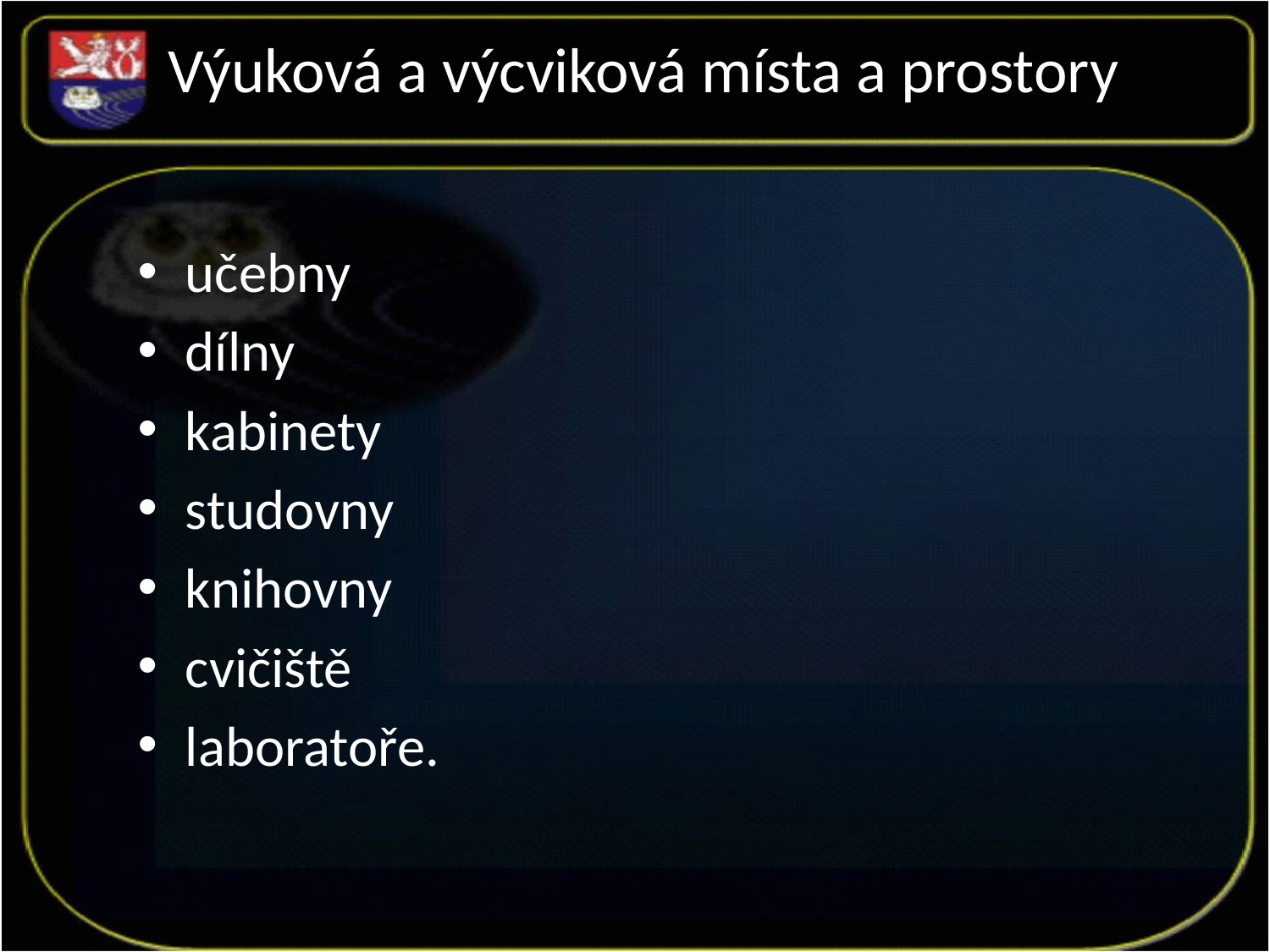

Výuková a výcviková místa a prostory
učebny
dílny
kabinety
studovny
knihovny
cvičiště
laboratoře.